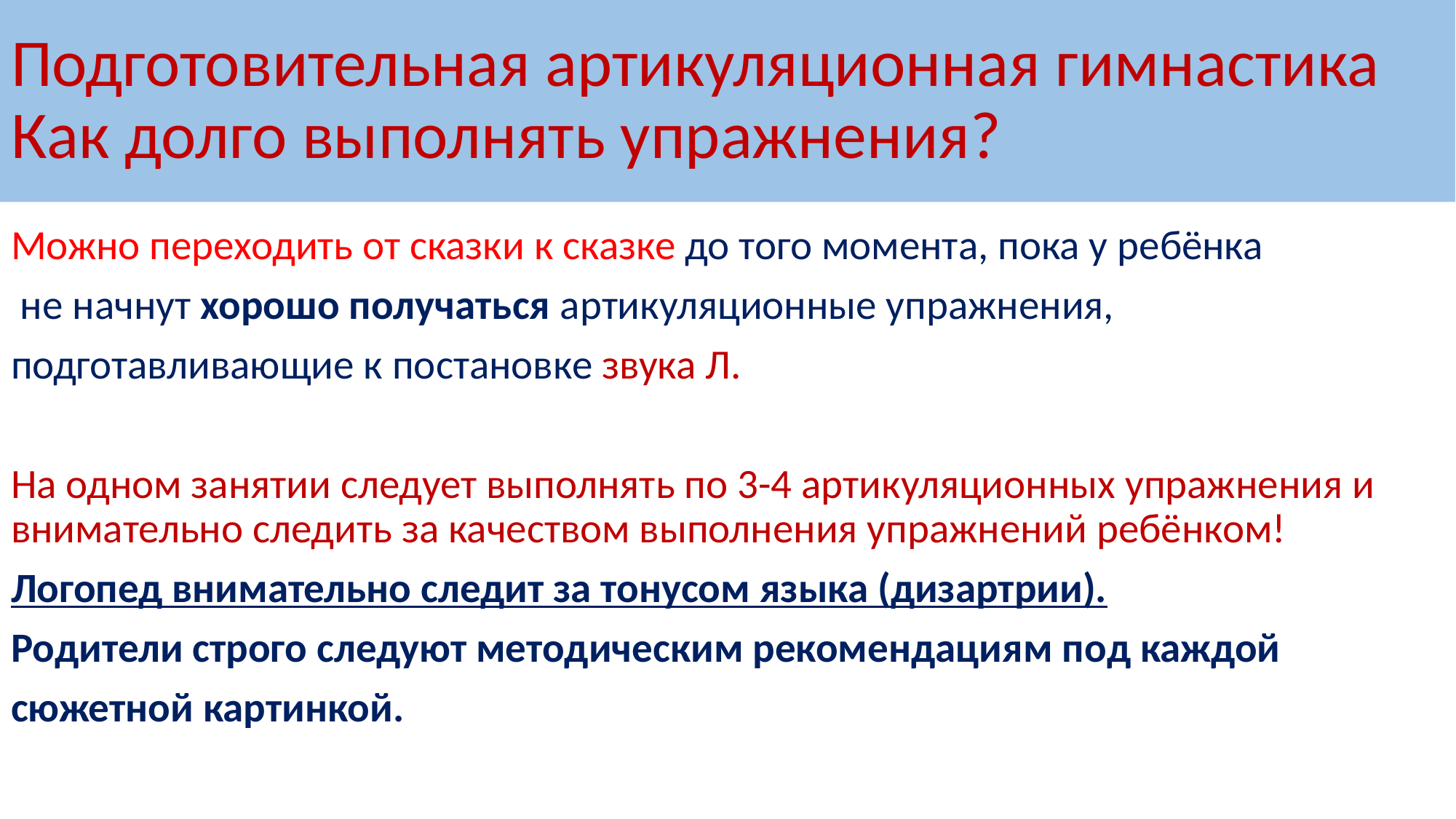

# Подготовительная артикуляционная гимнастика Как долго выполнять упражнения?
Можно переходить от сказки к сказке до того момента, пока у ребёнка
 не начнут хорошо получаться артикуляционные упражнения,
подготавливающие к постановке звука Л.

На одном занятии следует выполнять по 3-4 артикуляционных упражнения и внимательно следить за качеством выполнения упражнений ребёнком!
Логопед внимательно следит за тонусом языка (дизартрии).
Родители строго следуют методическим рекомендациям под каждой
сюжетной картинкой.